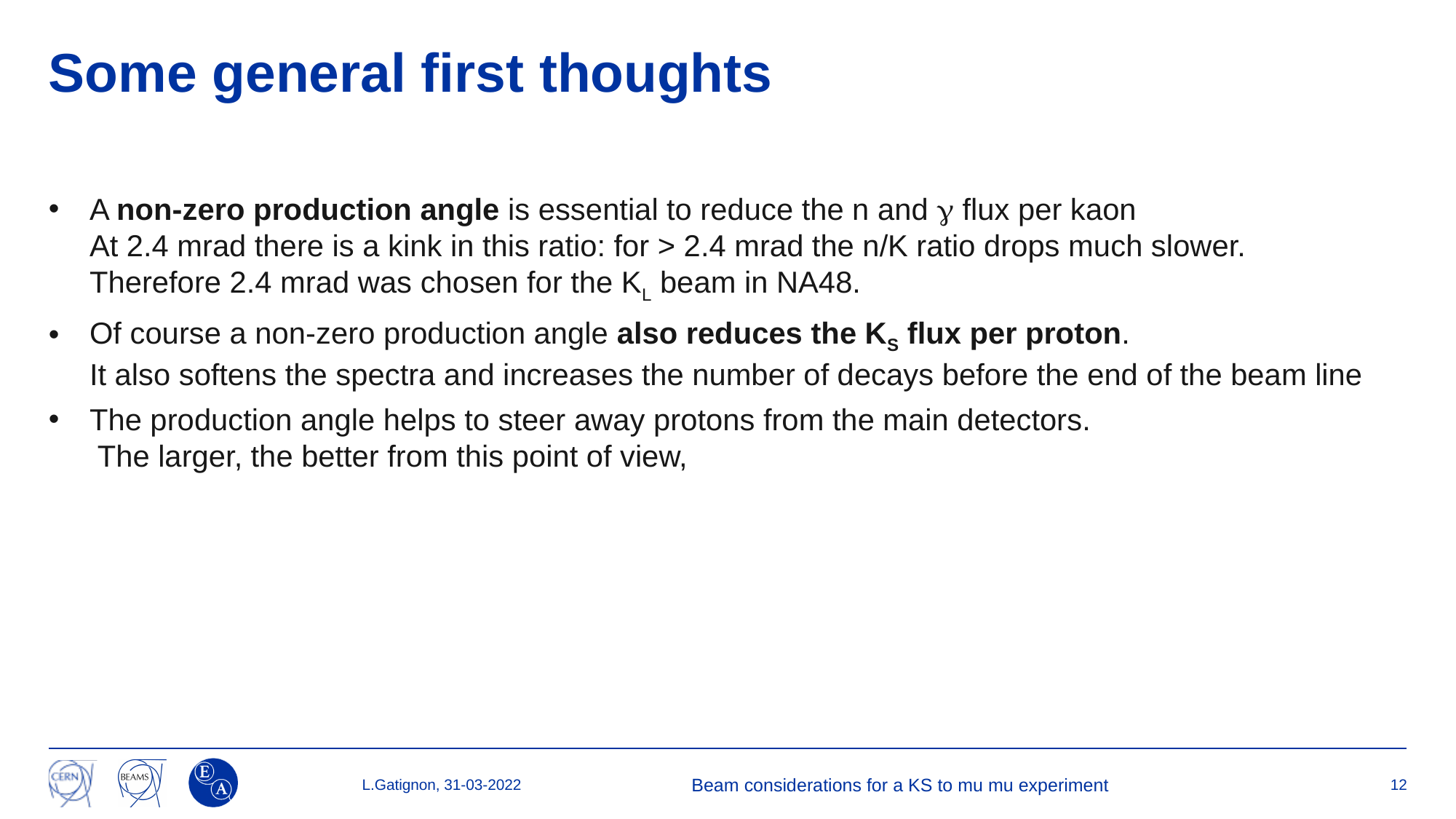

# Some general first thoughts
A non-zero production angle is essential to reduce the n and γ flux per kaon
At 2.4 mrad there is a kink in this ratio: for > 2.4 mrad the n/K ratio drops much slower.
Therefore 2.4 mrad was chosen for the KL beam in NA48.
Of course a non-zero production angle also reduces the KS flux per proton.
It also softens the spectra and increases the number of decays before the end of the beam line
The production angle helps to steer away protons from the main detectors.
 The larger, the better from this point of view,
L.Gatignon, 31-03-2022
Beam considerations for a KS to mu mu experiment
12